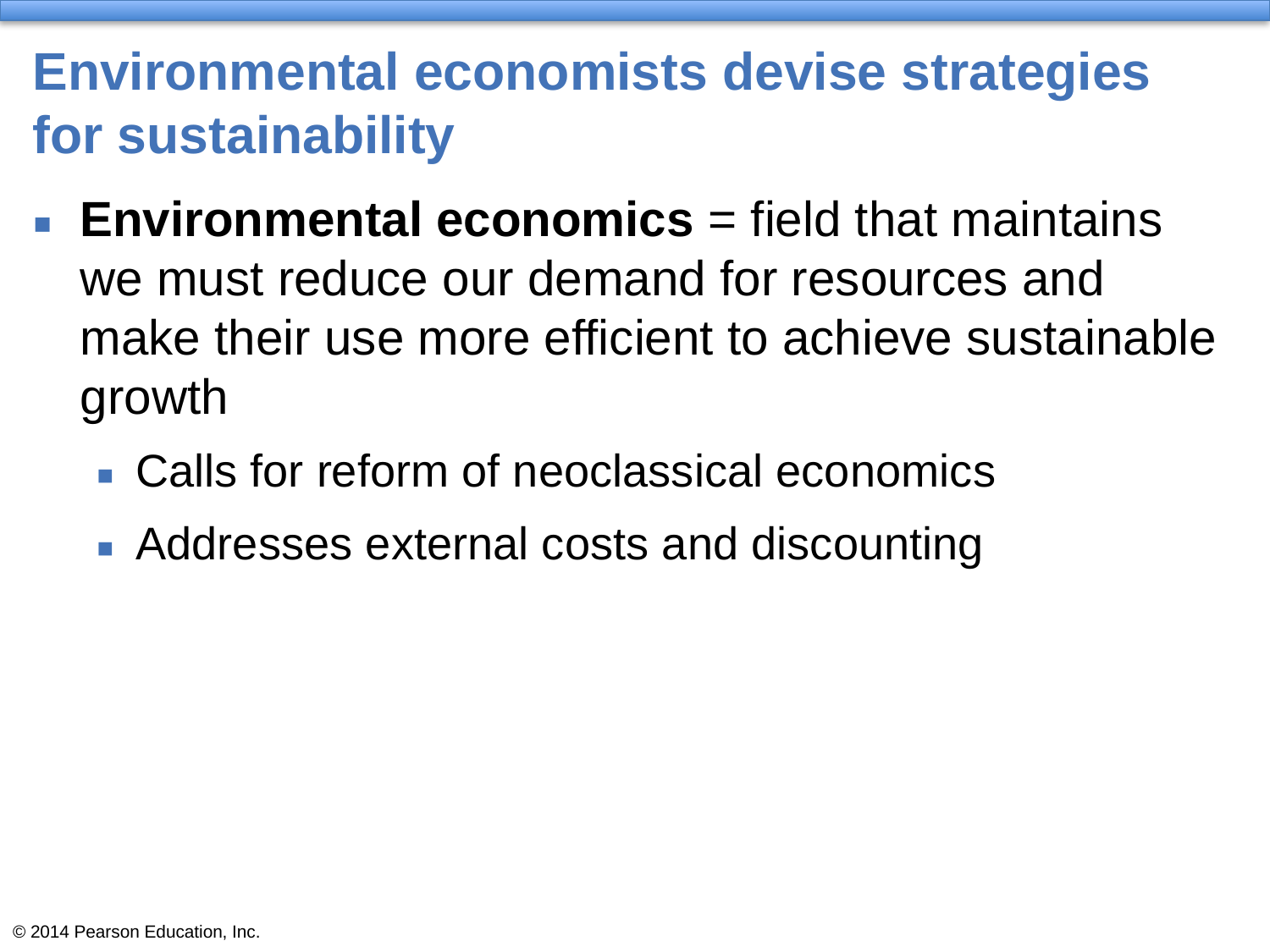

# Environmental economists devise strategies for sustainability
Environmental economics = field that maintains we must reduce our demand for resources and make their use more efficient to achieve sustainable growth
Calls for reform of neoclassical economics
Addresses external costs and discounting